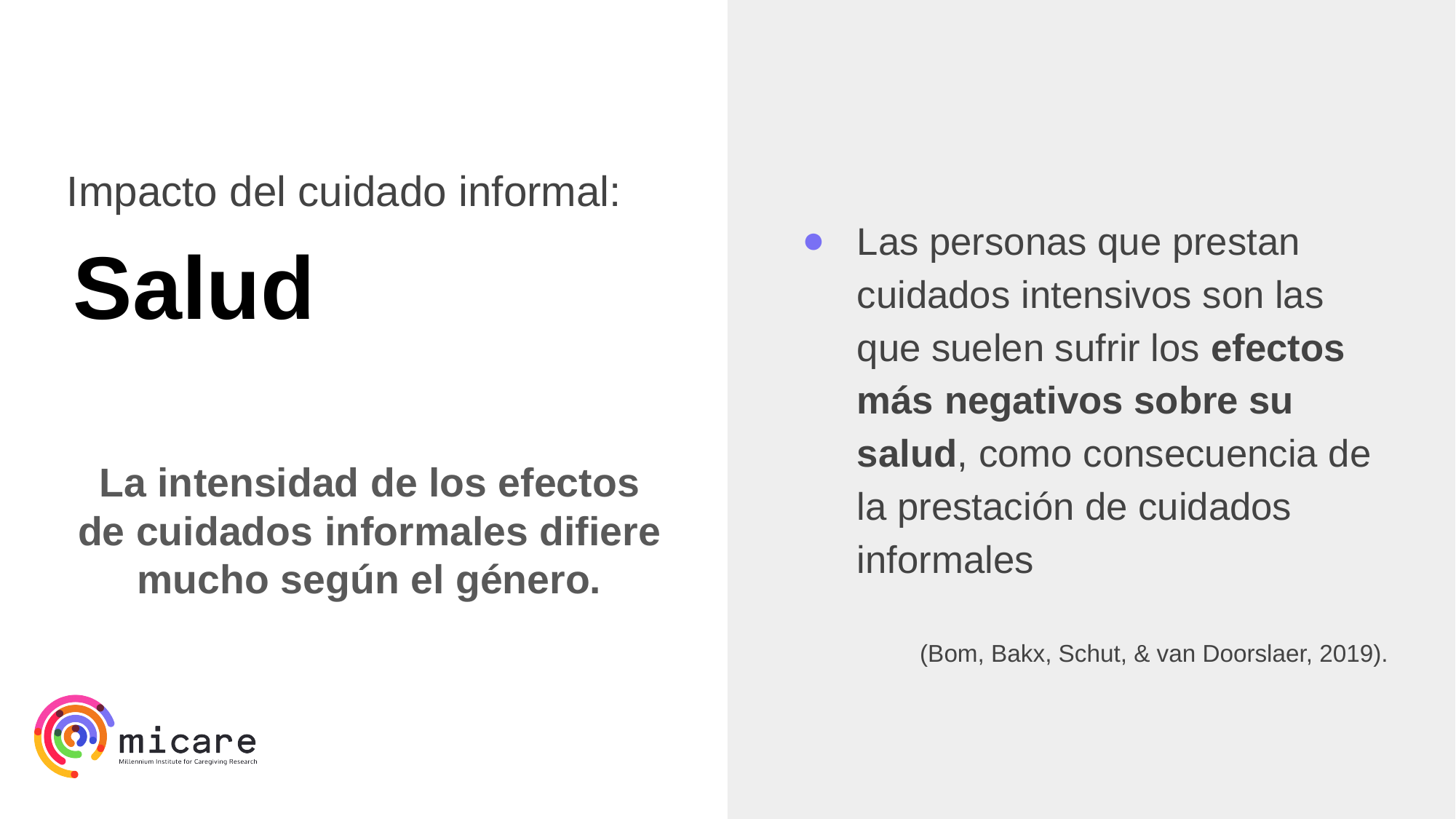

Las personas que prestan cuidados intensivos son las que suelen sufrir los efectos más negativos sobre su salud, como consecuencia de la prestación de cuidados informales

(Bom, Bakx, Schut, & van Doorslaer, 2019).

Impacto del cuidado informal:
# Salud
La intensidad de los efectos de cuidados informales difiere mucho según el género.